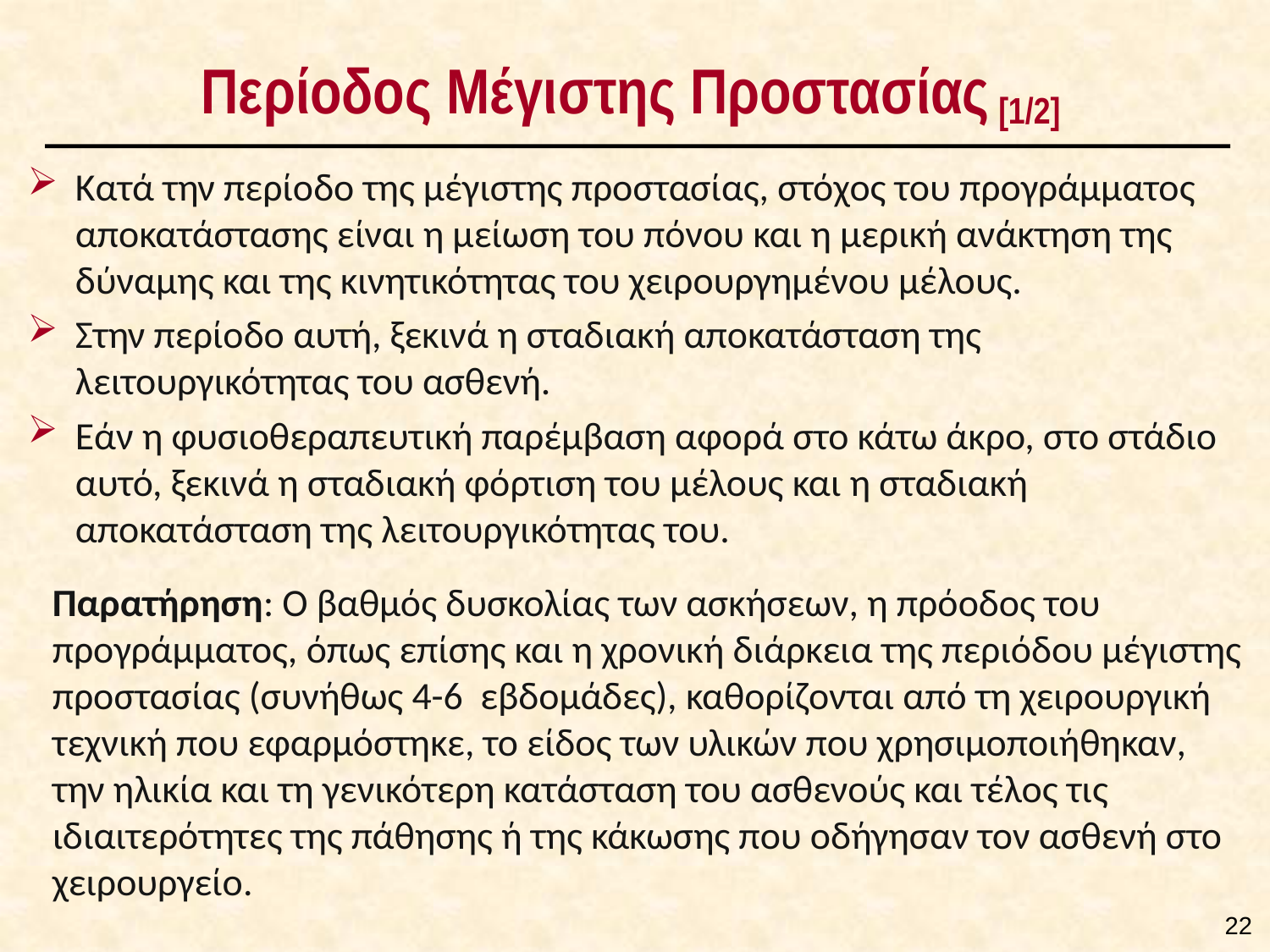

# Περίοδος Μέγιστης Προστασίας [1/2]
Κατά την περίοδο της μέγιστης προστασίας, στόχος του προγράμματος αποκατάστασης είναι η μείωση του πόνου και η μερική ανάκτηση της δύναμης και της κινητικότητας του χειρουργημένου μέλους.
Στην περίοδο αυτή, ξεκινά η σταδιακή αποκατάσταση της λειτουργικότητας του ασθενή.
Εάν η φυσιοθεραπευτική παρέμβαση αφορά στο κάτω άκρο, στο στάδιο αυτό, ξεκινά η σταδιακή φόρτιση του μέλους και η σταδιακή αποκατάσταση της λειτουργικότητας του.

Παρατήρηση: Ο βαθμός δυσκολίας των ασκήσεων, η πρόοδος του προγράμματος, όπως επίσης και η χρονική διάρκεια της περιόδου μέγιστης προστασίας (συνήθως 4-6  εβδομάδες), καθορίζονται από τη χειρουργική τεχνική που εφαρμόστηκε, το είδος των υλικών που χρησιμοποιήθηκαν, την ηλικία και τη γενικότερη κατάσταση του ασθενούς και τέλος τις ιδιαιτερότητες της πάθησης ή της κάκωσης που οδήγησαν τον ασθενή στο χειρουργείο.
22